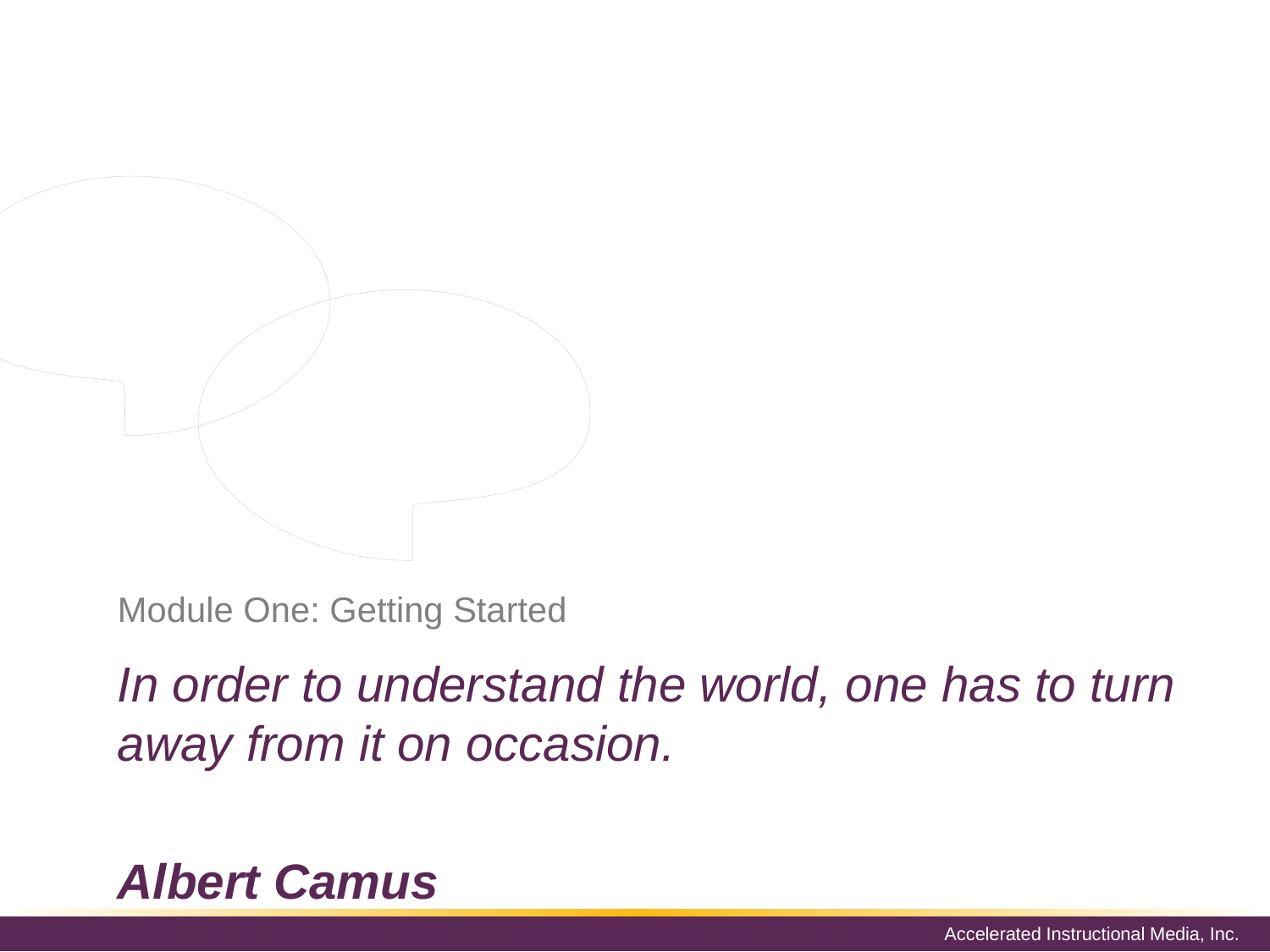

A vital way of becoming more effective in both business and life is by becoming more self aware. If you can become aware of your self – your strengths and your weaknesses – then, you can become aware of the effects you create. Implementing the guidelines in this module is the first step in a continual process of deepening your awareness of your self and the effects you create.

# Module One: Getting Started
In order to understand the world, one has to turn away from it on occasion.

Albert Camus